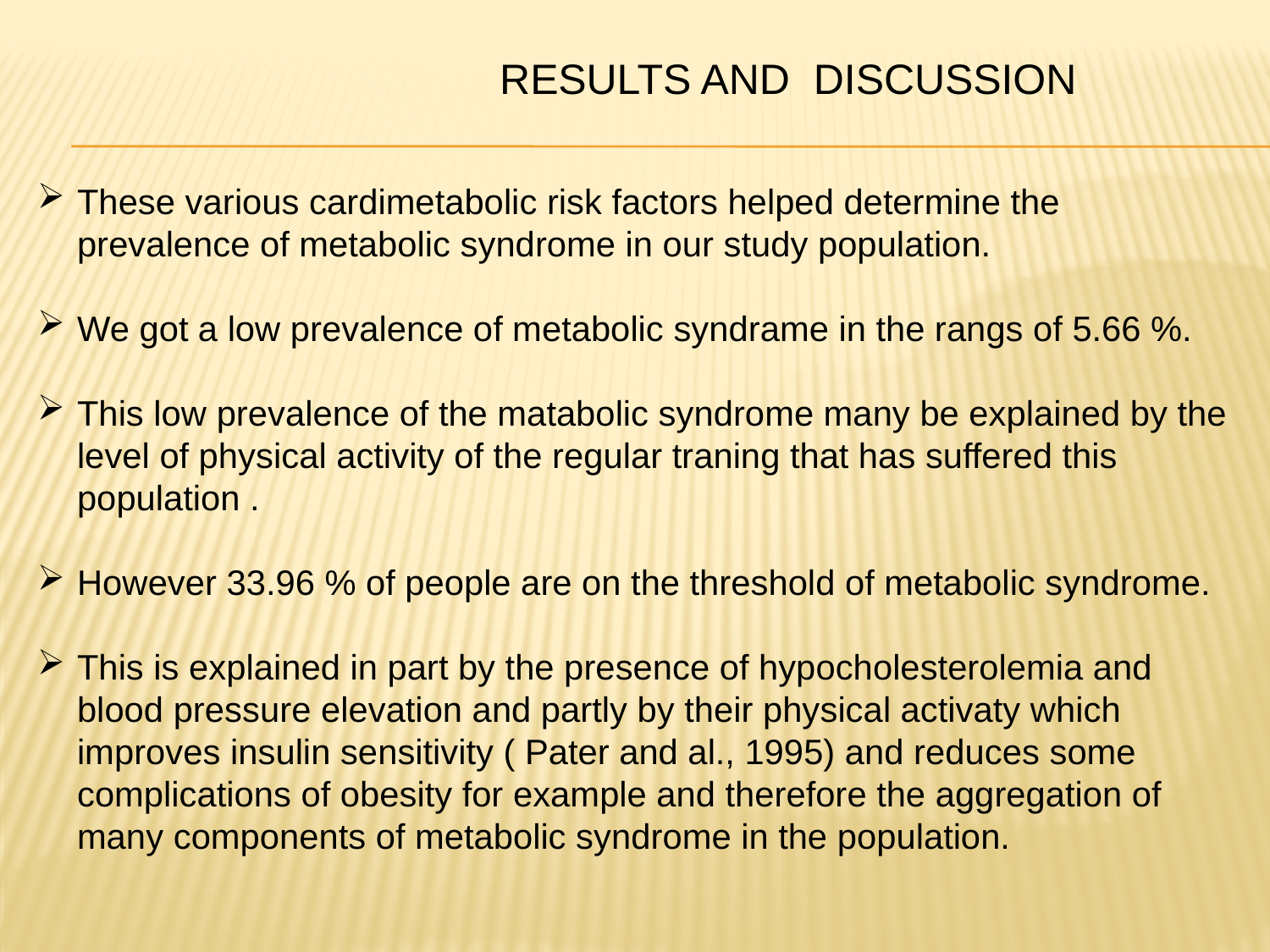

RESULTS AND  DISCUSSION

These various cardimetabolic risk factors helped determine the prevalence of metabolic syndrome in our study population.

We got a low prevalence of metabolic syndrame in the rangs of 5.66 %.

This low prevalence of the matabolic syndrome many be explained by the level of physical activity of the regular traning that has suffered this population .

However 33.96 % of people are on the threshold of metabolic syndrome.

This is explained in part by the presence of hypocholesterolemia and blood pressure elevation and partly by their physical activaty which improves insulin sensitivity ( Pater and al., 1995) and reduces some complications of obesity for example and therefore the aggregation of many components of metabolic syndrome in the population.